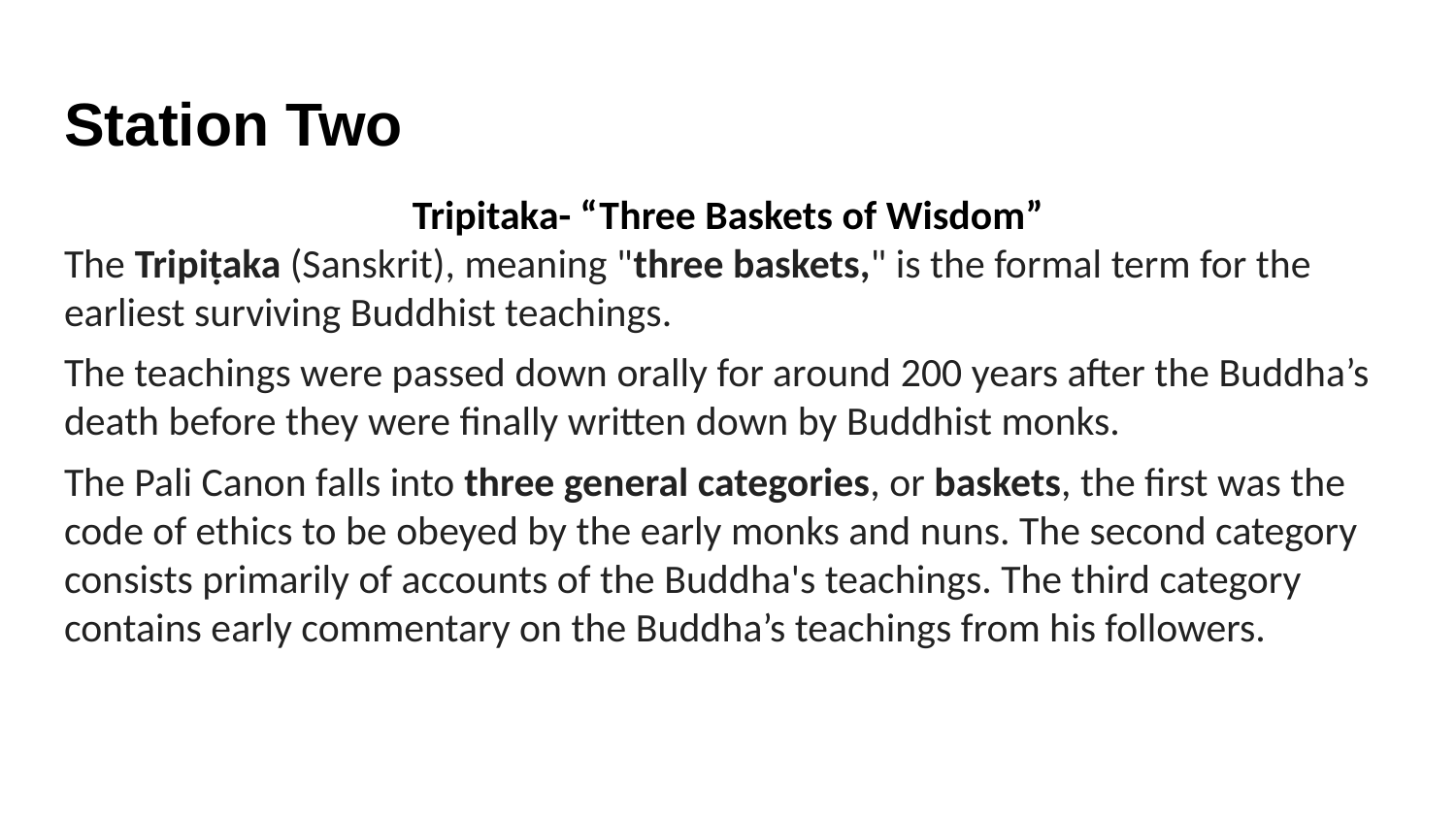

# Station Two
Tripitaka- “Three Baskets of Wisdom”
The Tripiṭaka (Sanskrit), meaning "three baskets," is the formal term for the earliest surviving Buddhist teachings.
The teachings were passed down orally for around 200 years after the Buddha’s death before they were finally written down by Buddhist monks.
The Pali Canon falls into three general categories, or baskets, the first was the code of ethics to be obeyed by the early monks and nuns. The second category consists primarily of accounts of the Buddha's teachings. The third category contains early commentary on the Buddha’s teachings from his followers.